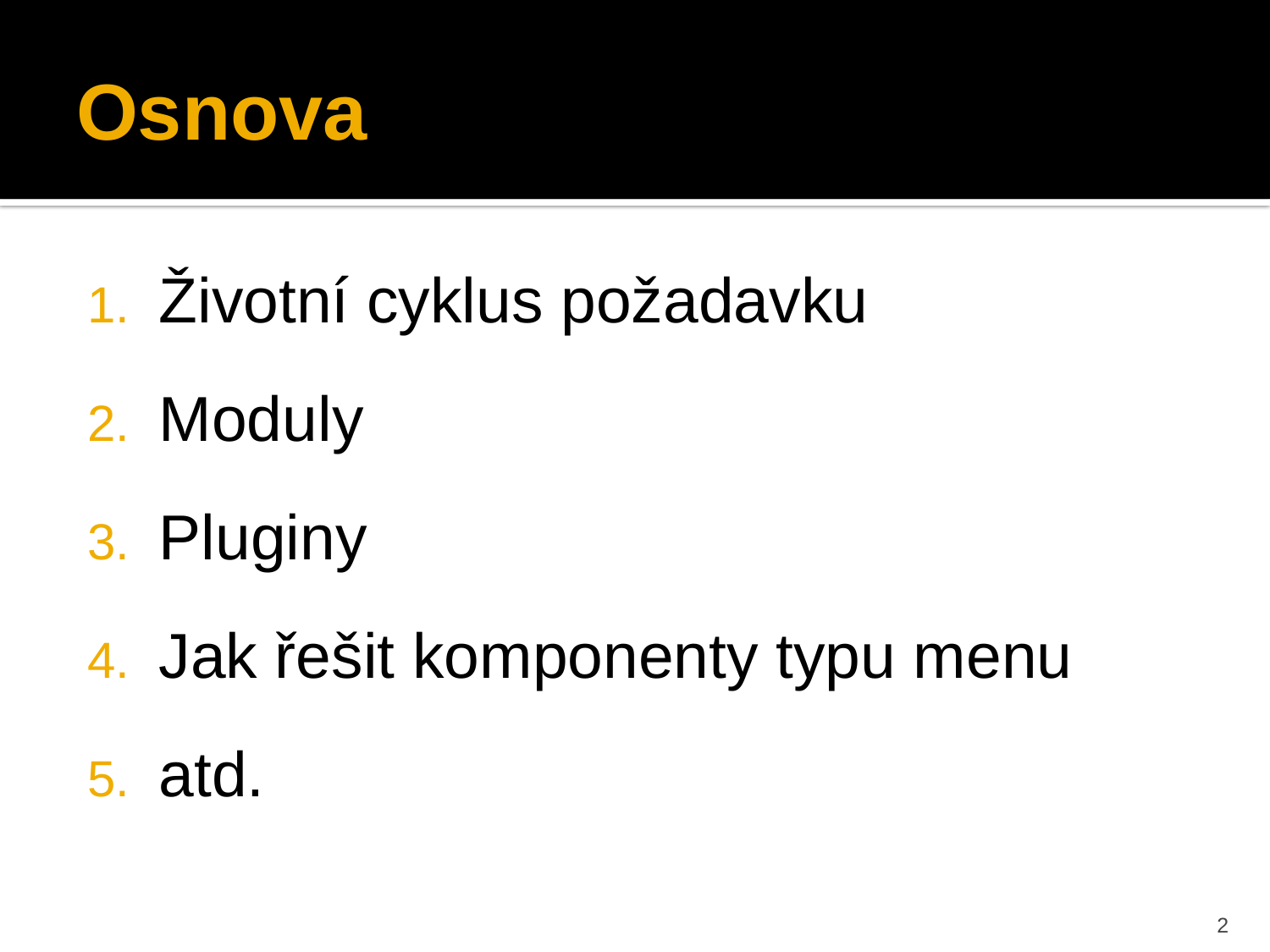

# Osnova
Životní cyklus požadavku
Moduly
Pluginy
Jak řešit komponenty typu menu
atd.
2